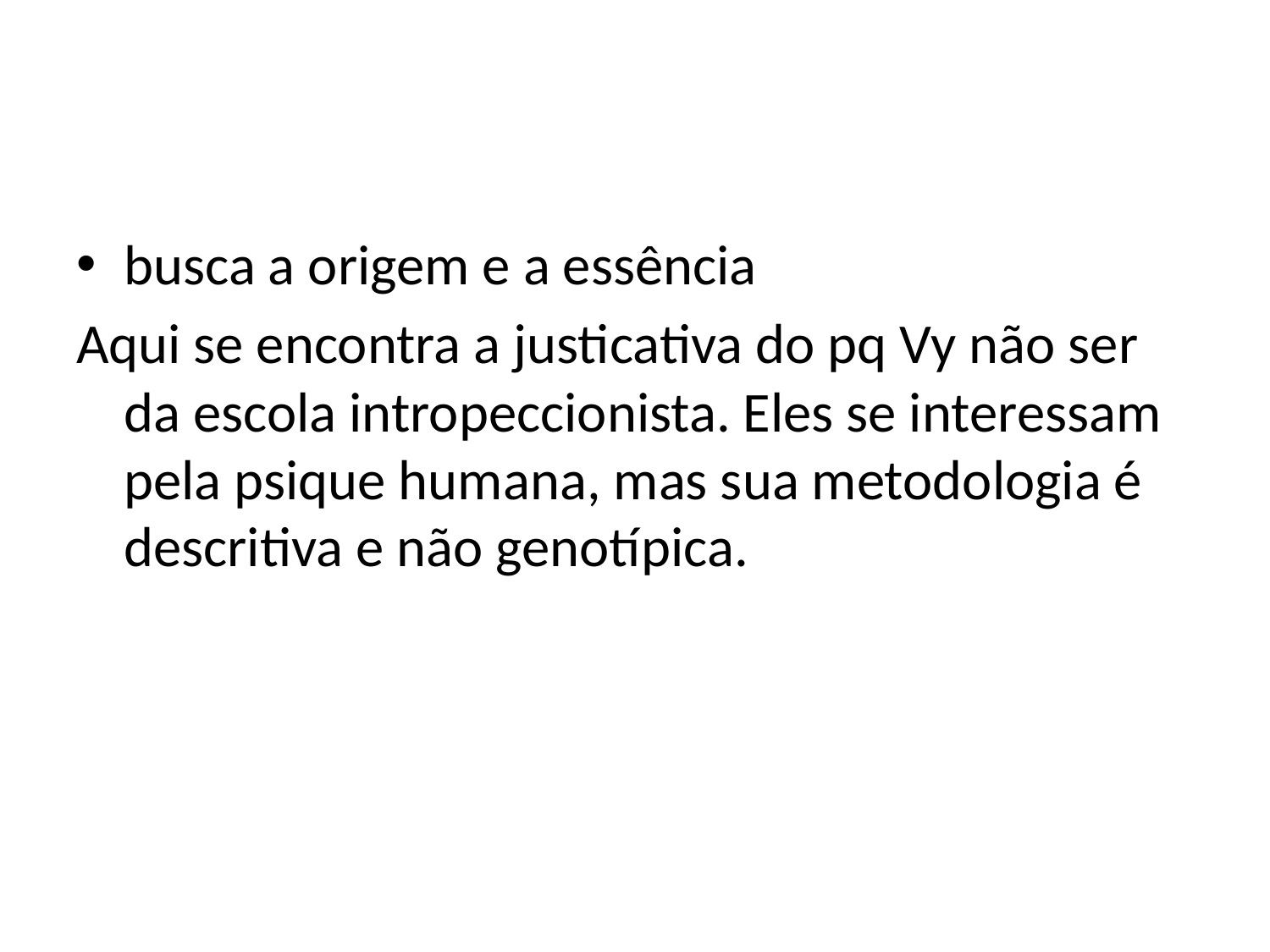

#
busca a origem e a essência
Aqui se encontra a justicativa do pq Vy não ser da escola intropeccionista. Eles se interessam pela psique humana, mas sua metodologia é descritiva e não genotípica.